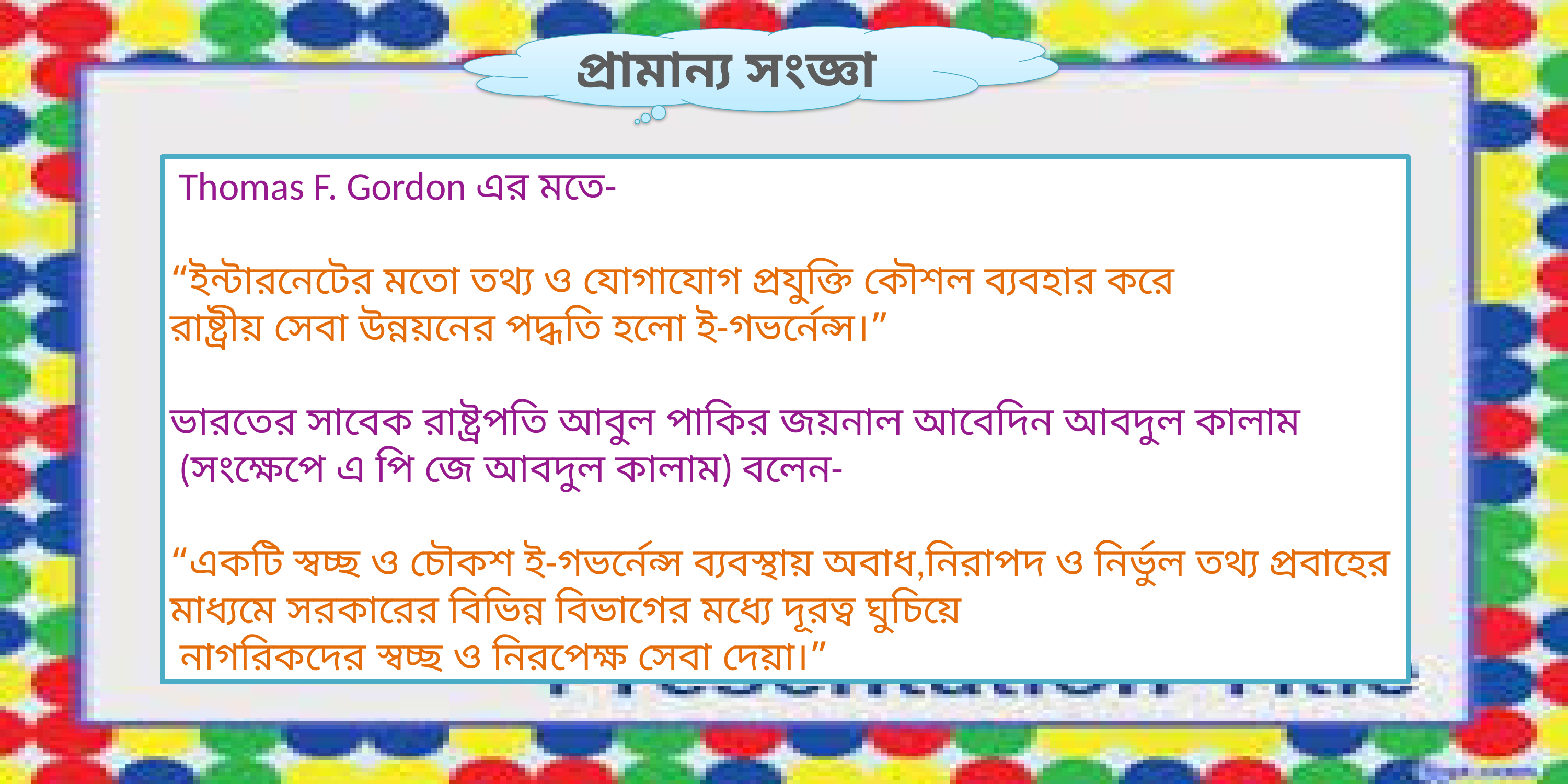

প্রামান্য সংজ্ঞা
 Thomas F. Gordon এর মতে-

“ইন্টারনেটের মতো তথ্য ও যোগাযোগ প্রযুক্তি কৌশল ব্যবহার করে
রাষ্ট্রীয় সেবা উন্নয়নের পদ্ধতি হলো ই-গভর্নেন্স।”

ভারতের সাবেক রাষ্ট্রপতি আবুল পাকির জয়নাল আবেদিন আবদুল কালাম
 (সংক্ষেপে এ পি জে আবদুল কালাম) বলেন-

“একটি স্বচ্ছ ও চৌকশ ই-গভর্নেন্স ব্যবস্থায় অবাধ,নিরাপদ ও নির্ভুল তথ্য প্রবাহের
মাধ্যমে সরকারের বিভিন্ন বিভাগের মধ্যে দূরত্ব ঘুচিয়ে
 নাগরিকদের স্বচ্ছ ও নিরপেক্ষ সেবা দেয়া।”